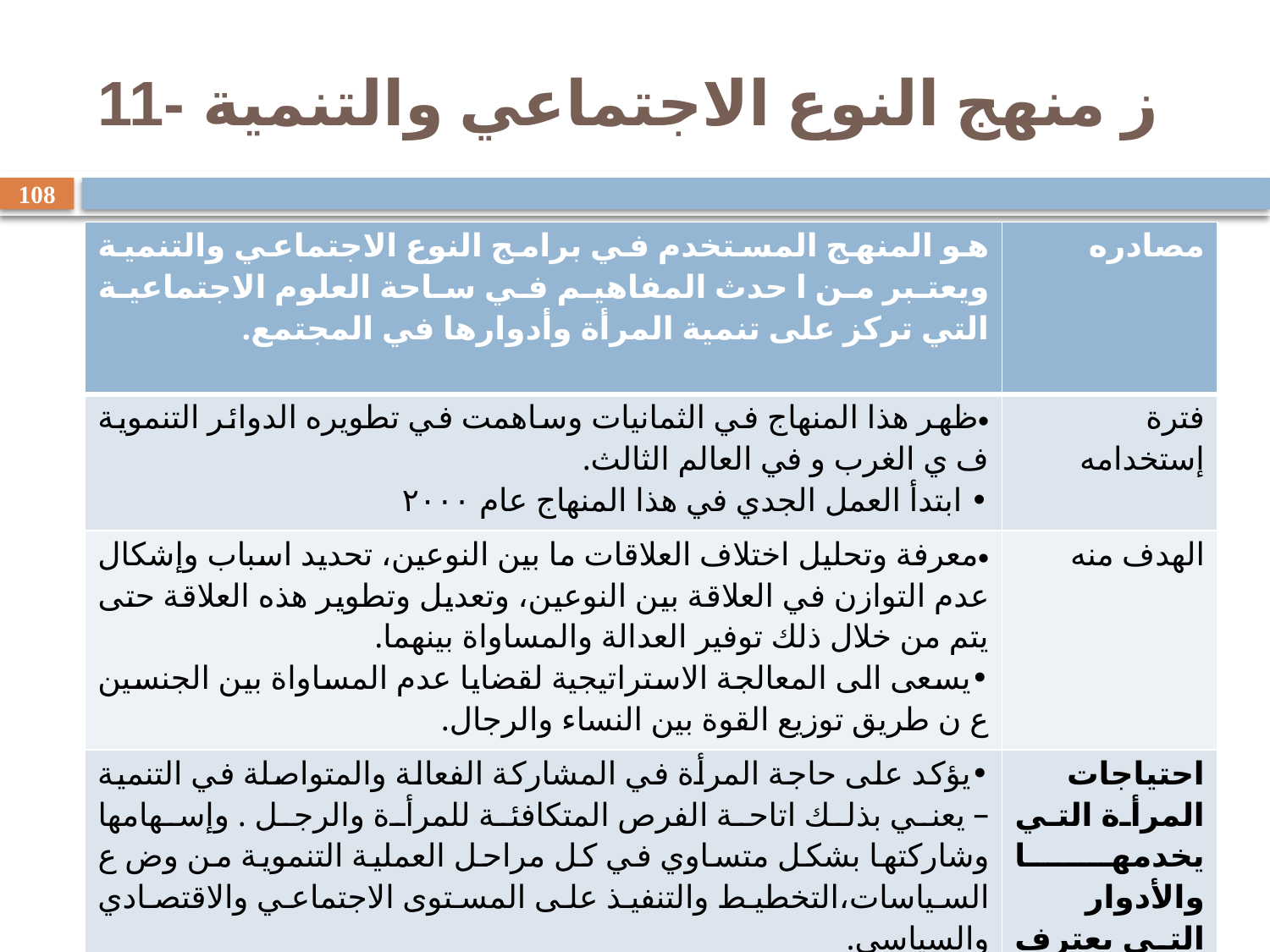

# 11- ز منهج النوع الاجتماعي والتنمية
108
| هو المنهج المستخدم في برامج النوع الاجتماعي والتنمية ويعتبر من ا حدث المفاهيم في ساحة العلوم الاجتماعية التي تركز على تنمية المرأة وأدوارها في المجتمع. | مصادره |
| --- | --- |
| ظهر هذا المنهاج في الثمانيات وساهمت في تطويره الدوائر التنموية ف ي الغرب و في العالم الثالث. • ابتدأ العمل الجدي في هذا المنهاج عام ٢٠٠٠ | فترة إستخدامه |
| معرفة وتحليل اختلاف العلاقات ما بين النوعين، تحديد اسباب وإشكال عدم التوازن في العلاقة بين النوعين، وتعديل وتطوير هذه العلاقة حتى يتم من خلال ذلك توفير العدالة والمساواة بينهما. •يسعى الى المعالجة الاستراتيجية لقضايا عدم المساواة بين الجنسين ع ن طريق توزيع القوة بين النساء والرجال. | الهدف منه |
| •يؤكد على حاجة المرأة في المشاركة الفعالة والمتواصلة في التنمية – يعني بذلك اتاحة الفرص المتكافئة للمرأة والرجل . وإسهامها وشاركتها بشكل متساوي في كل مراحل العملية التنموية من وض ع السياسات،التخطيط والتنفيذ على المستوى الاجتماعي والاقتصادي والسياسي. •يحلل العلاقة بين المرأة والرجل في اطار عوامل هامة ومتصلة مثل الط بقات الاجتماعية والأنظمة والعرف والدين. •يركز على الكفاءة الى جانب التعرف على الفرص من اجل تحسين الموارد والخدمات. | احتياجات المرأة التي يخدمها والأدوار التي يعترف بها |
د/ كاسر نصر المنصور - جامعة الملك عبد العزيز- كلية الإقتصاد والإدارة
11/2/2009